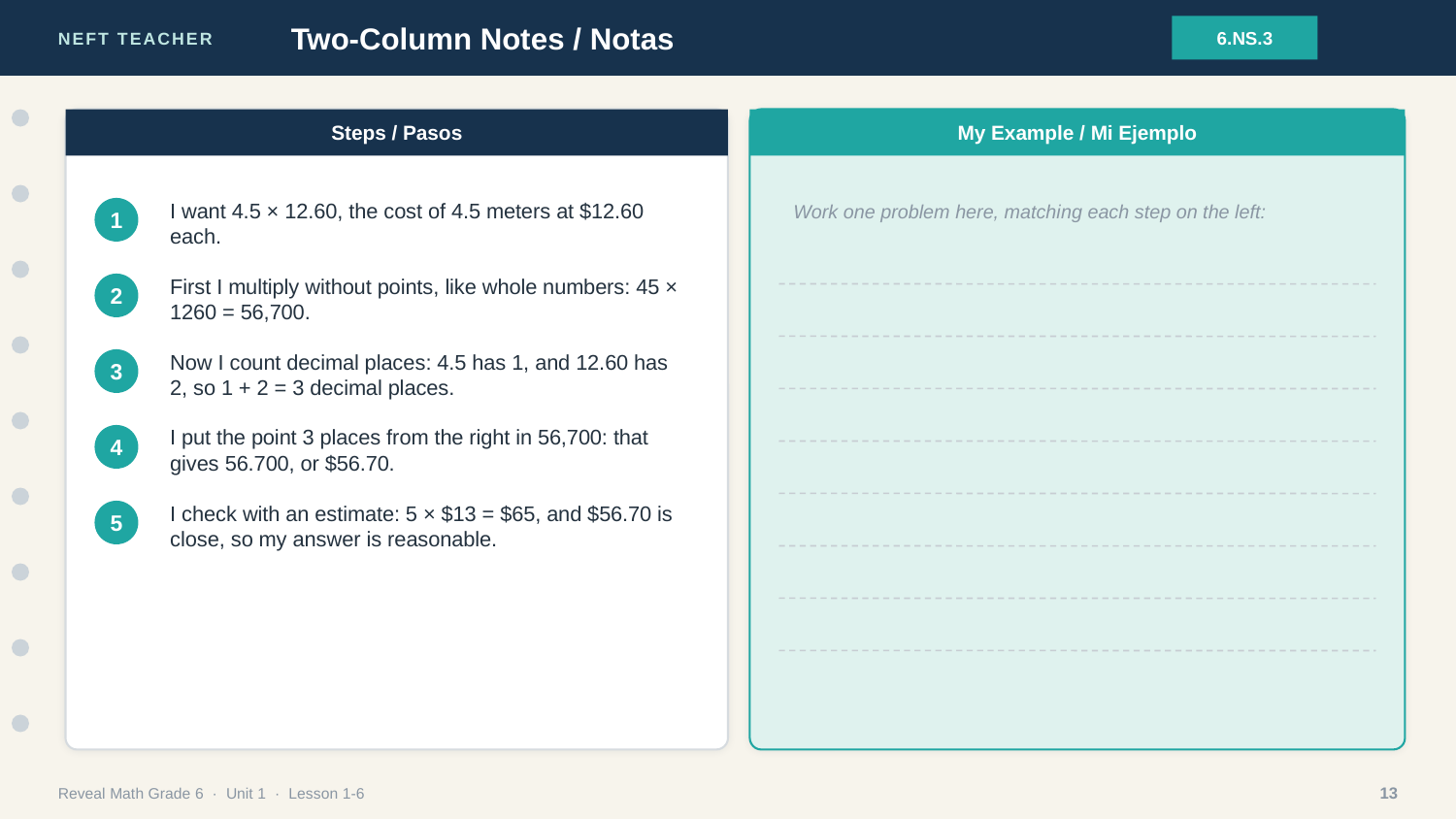

NEFT TEACHER
Two-Column Notes / Notas
6.NS.3

Steps / Pasos

My Example / Mi Ejemplo
Work one problem here, matching each step on the left:

I want 4.5 × 12.60, the cost of 4.5 meters at $12.60 each.

1

First I multiply without points, like whole numbers: 45 × 1260 = 56,700.

2

Now I count decimal places: 4.5 has 1, and 12.60 has 2, so 1 + 2 = 3 decimal places.

3

I put the point 3 places from the right in 56,700: that gives 56.700, or $56.70.

4

I check with an estimate: 5 × $13 = $65, and $56.70 is close, so my answer is reasonable.

5

Reveal Math Grade 6  ·  Unit 1  ·  Lesson 1-6
13